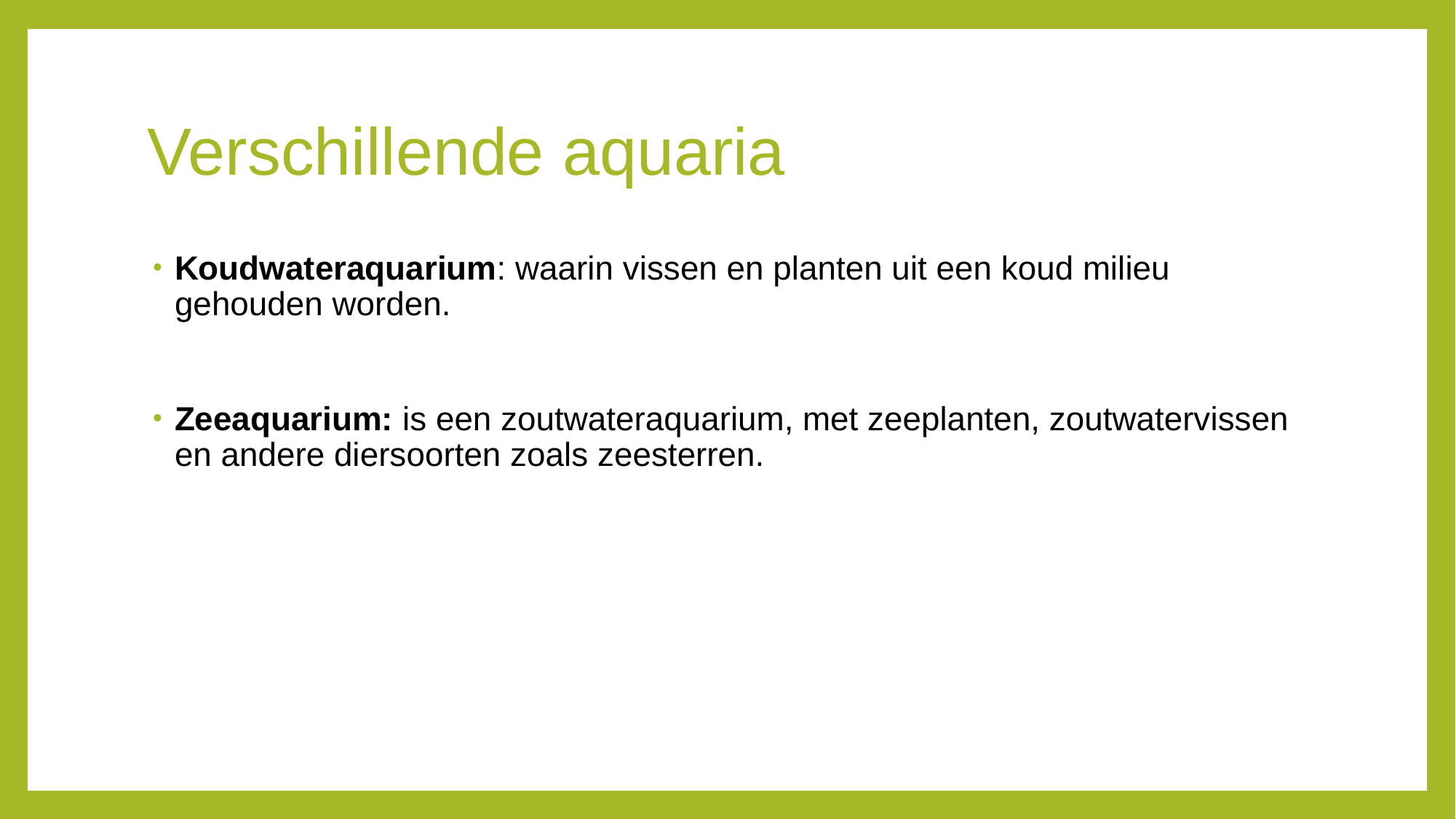

# Verschillende aquaria
Koudwateraquarium: waarin vissen en planten uit een koud milieu gehouden worden.

Zeeaquarium: is een zoutwateraquarium, met zeeplanten, zoutwatervissen en andere diersoorten zoals zeesterren.